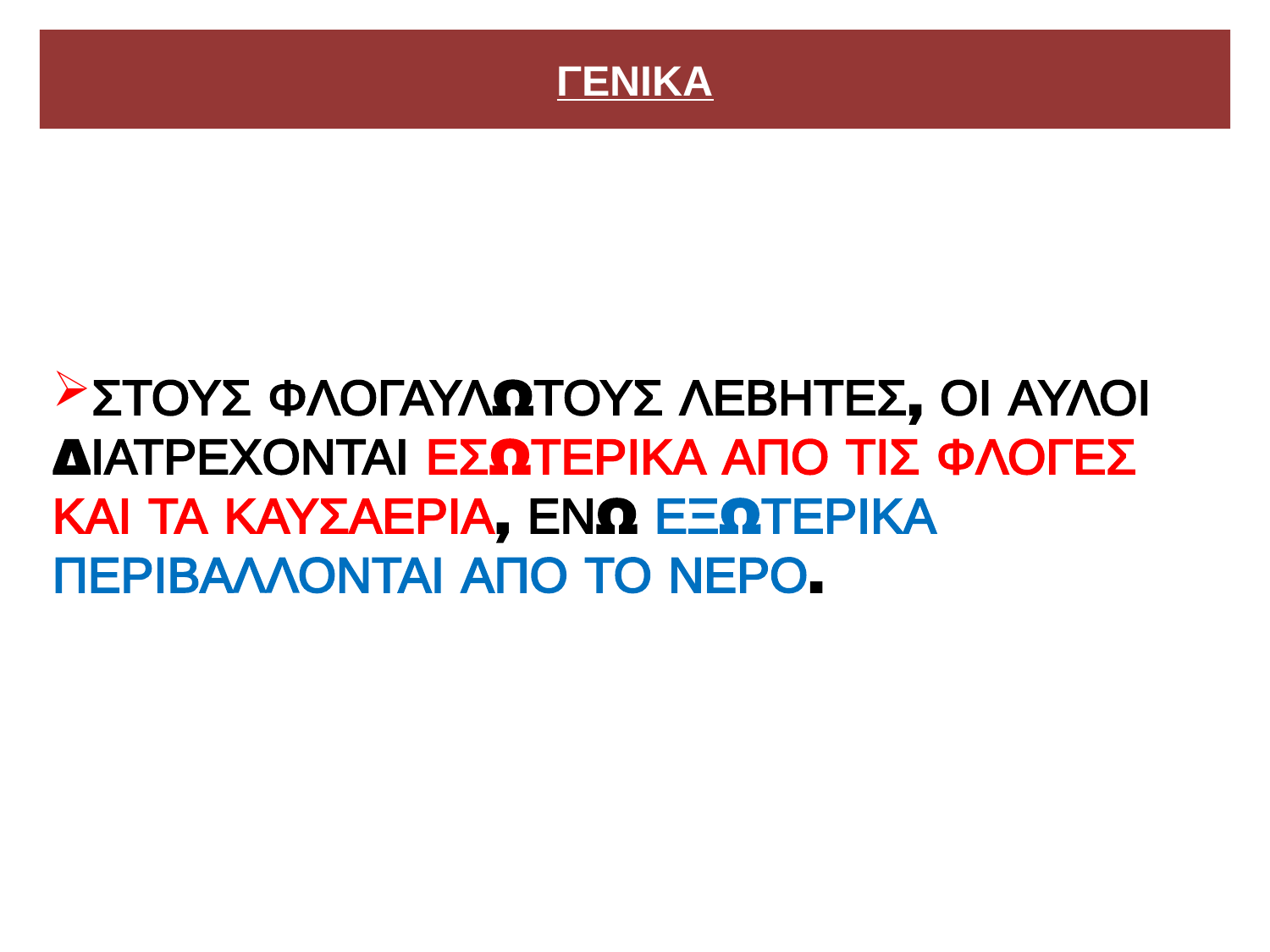

# ΓΕΝΙΚΑ

ΣΤΟΥΣ ΦΛΟΓΑΥΛΩΤΟΥΣ ΛΕΒΗΤΕΣ, ΟΙ ΑΥΛΟΙ ΔΙΑΤΡΕΧΟΝΤΑΙ ΕΣΩΤΕΡΙΚΑ ΑΠΟ ΤΙΣ ΦΛΟΓΕΣ ΚΑΙ ΤΑ ΚΑΥΣΑΕΡΙΑ, ΕΝΩ ΕΞΩΤΕΡΙΚΑ ΠΕΡΙΒΑΛΛΟΝΤΑΙ ΑΠΟ ΤΟ ΝΕΡΟ.